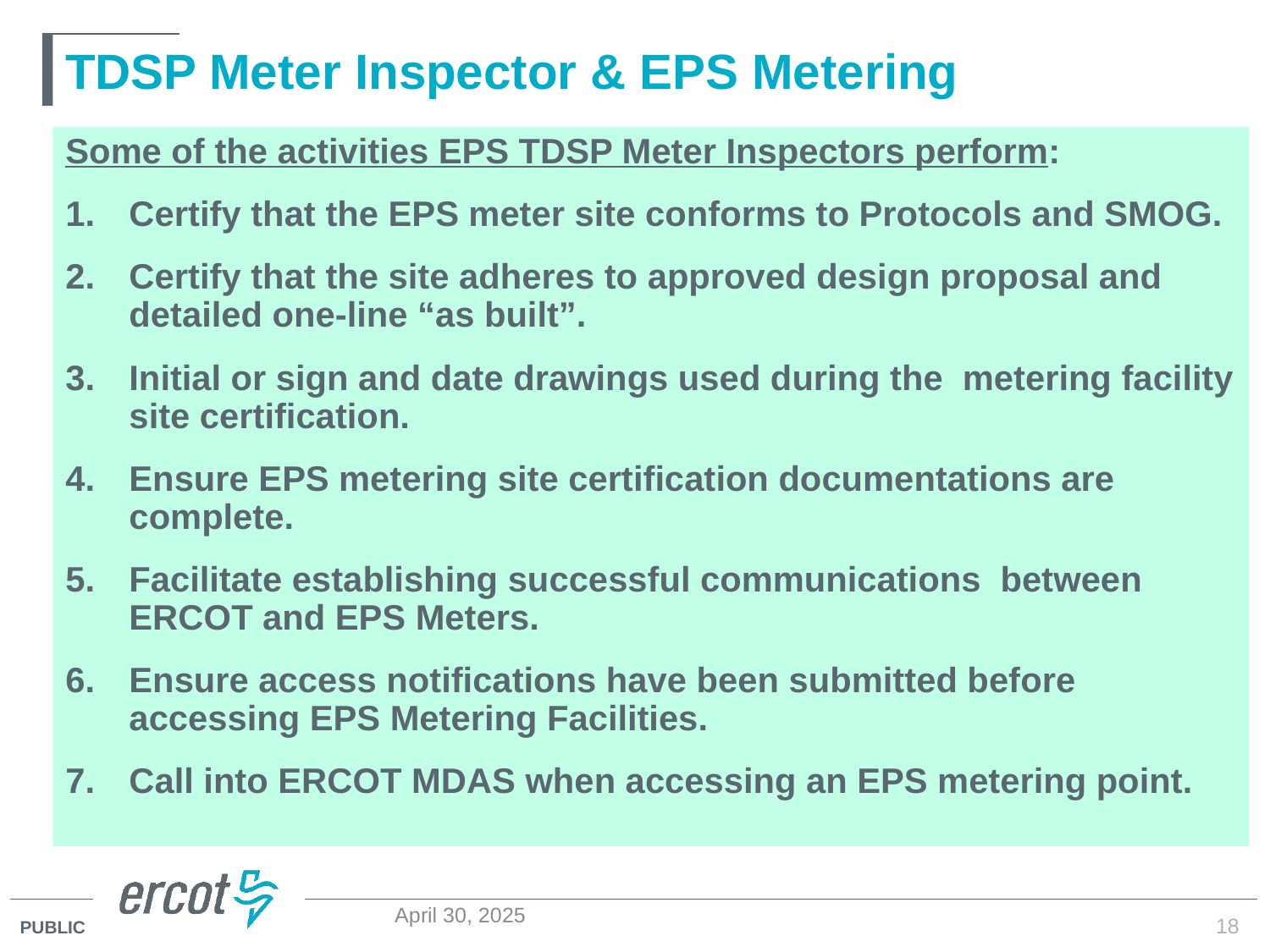

# TDSP Meter Inspector & EPS Metering
Some of the activities EPS TDSP Meter Inspectors perform:
Certify that the EPS meter site conforms to Protocols and SMOG.
Certify that the site adheres to approved design proposal and detailed one-line “as built”.
Initial or sign and date drawings used during the  metering facility site certification.
Ensure EPS metering site certification documentations are complete.
Facilitate establishing successful communications  between ERCOT and EPS Meters.
Ensure access notifications have been submitted before accessing EPS Metering Facilities.
Call into ERCOT MDAS when accessing an EPS metering point.
18